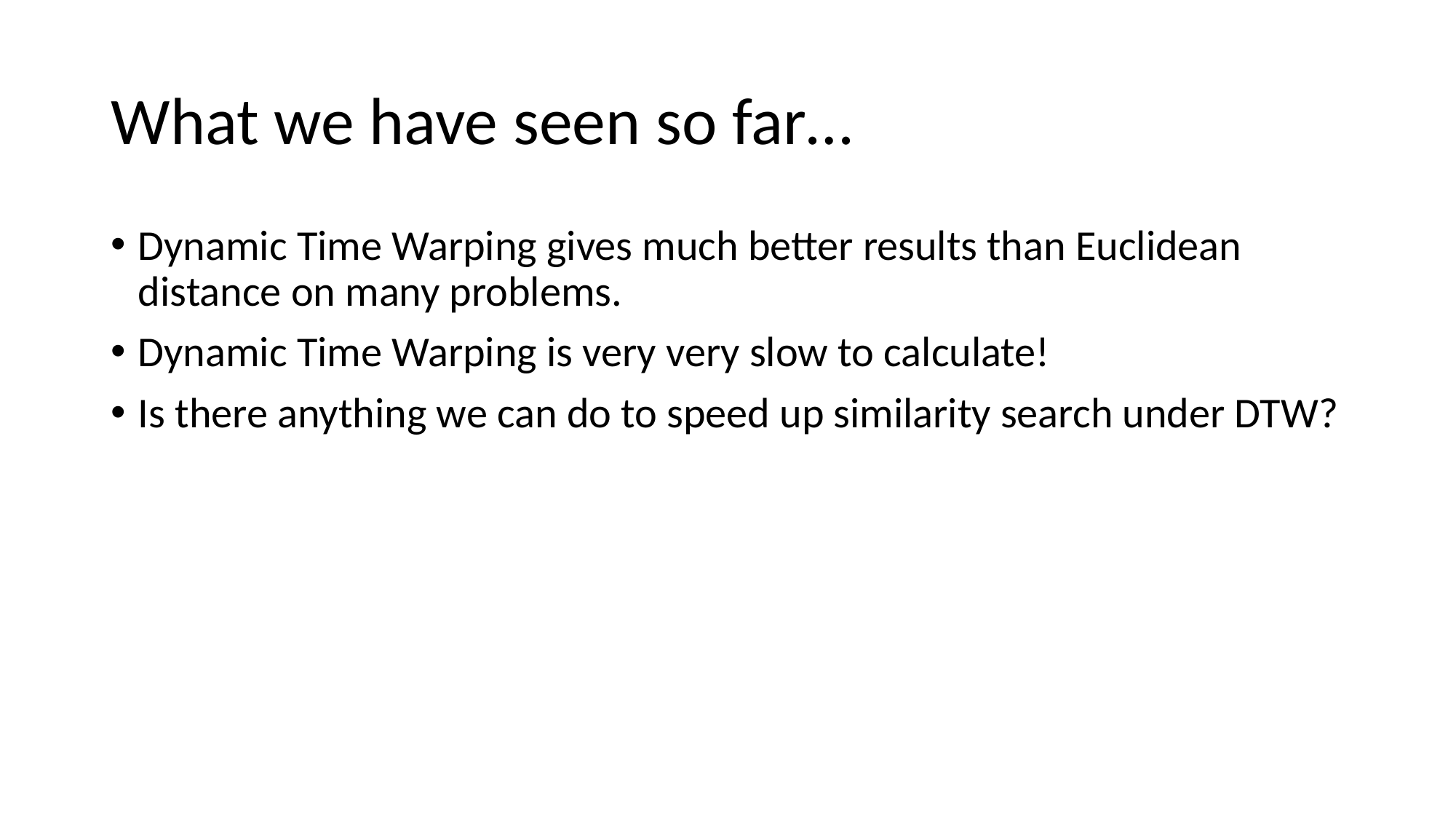

# What we have seen so far…
Dynamic Time Warping gives much better results than Euclidean distance on many problems.
Dynamic Time Warping is very very slow to calculate!
Is there anything we can do to speed up similarity search under DTW?